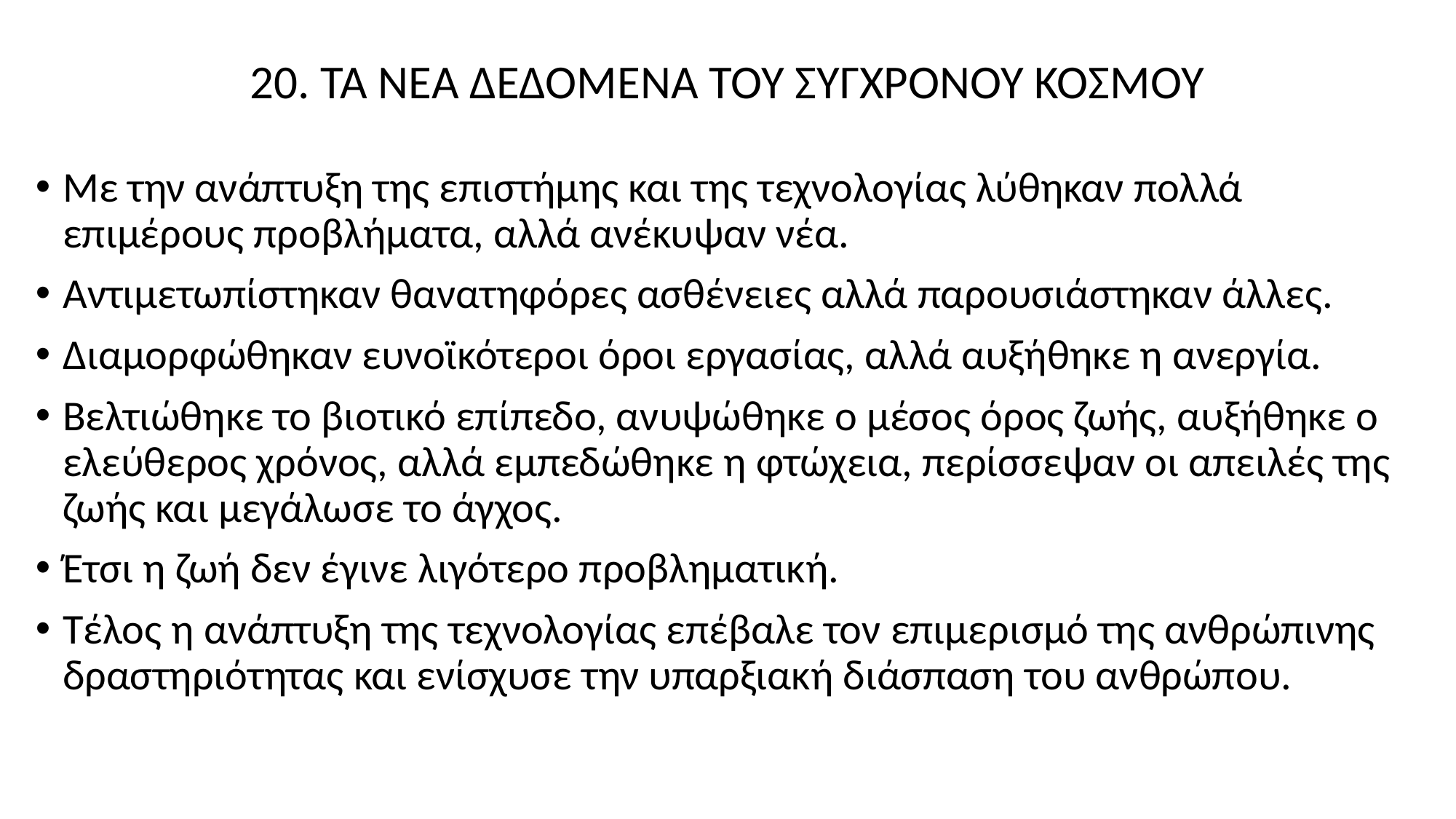

# 20. ΤΑ ΝΕΑ ΔΕΔΟΜΕΝΑ ΤΟΥ ΣΥΓΧΡΟΝΟΥ ΚΟΣΜΟΥ
Με την ανάπτυξη της επιστήμης και της τεχνολογίας λύθηκαν πολλά επιμέρους προβλήματα, αλλά ανέκυψαν νέα.
Αντιμετωπίστηκαν θανατηφόρες ασθένειες αλλά παρουσιάστηκαν άλλες.
Διαμορφώθηκαν ευνοϊκότεροι όροι εργασίας, αλλά αυξήθηκε η ανεργία.
Βελτιώθηκε το βιοτικό επίπεδο, ανυψώθηκε ο μέσος όρος ζωής, αυξήθηκε ο ελεύθερος χρόνος, αλλά εμπεδώθηκε η φτώχεια, περίσσεψαν οι απειλές της ζωής και μεγάλωσε το άγχος.
Έτσι η ζωή δεν έγινε λιγότερο προβληματική.
Τέλος η ανάπτυξη της τεχνολογίας επέβαλε τον επιμερισμό της ανθρώπινης δραστηριότητας και ενίσχυσε την υπαρξιακή διάσπαση του ανθρώπου.